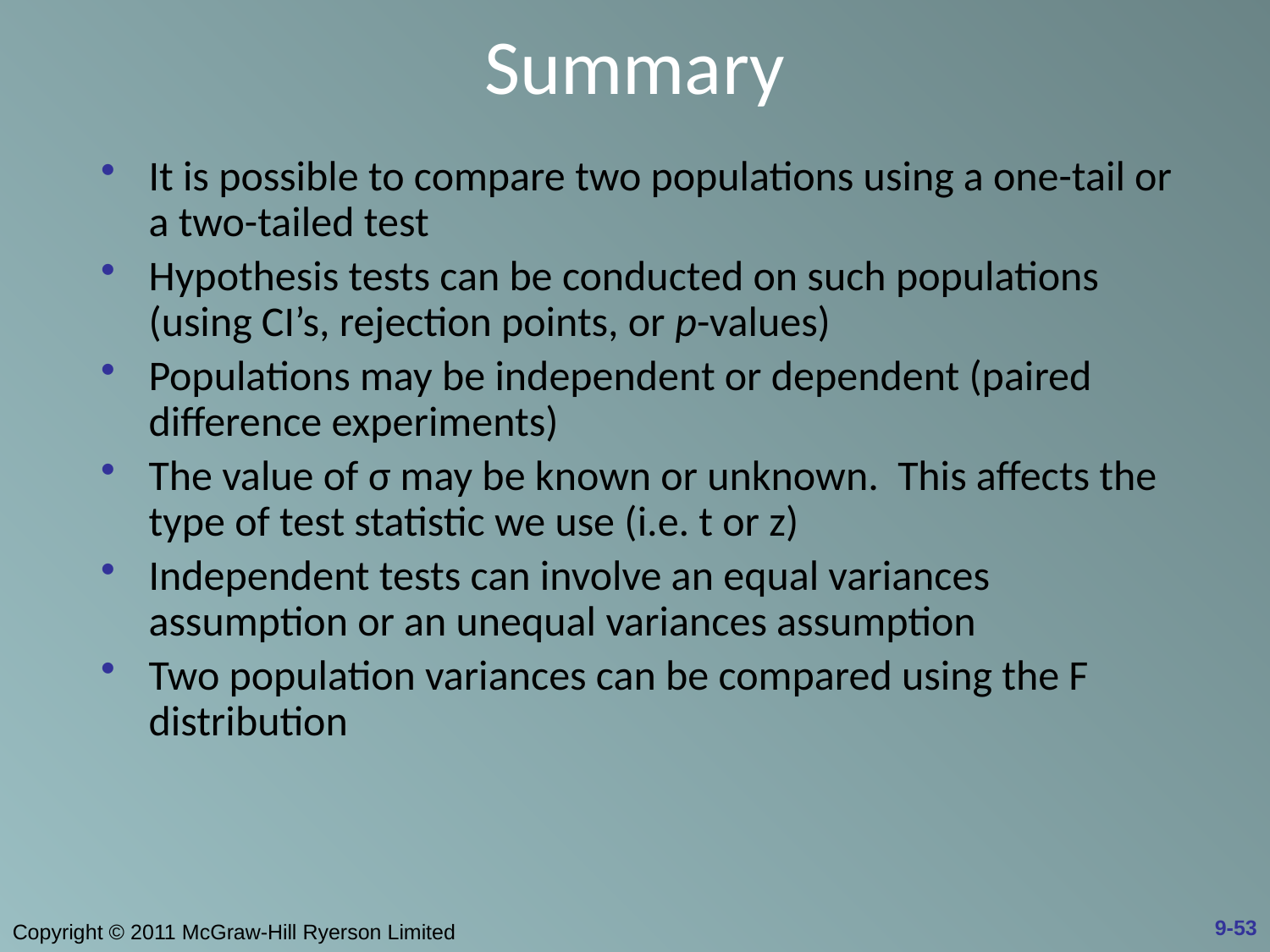

# Summary
It is possible to compare two populations using a one-tail or a two-tailed test
Hypothesis tests can be conducted on such populations (using CI’s, rejection points, or p-values)
Populations may be independent or dependent (paired difference experiments)
The value of σ may be known or unknown.  This affects the type of test statistic we use (i.e. t or z)
Independent tests can involve an equal variances assumption or an unequal variances assumption
Two population variances can be compared using the F distribution

9-53